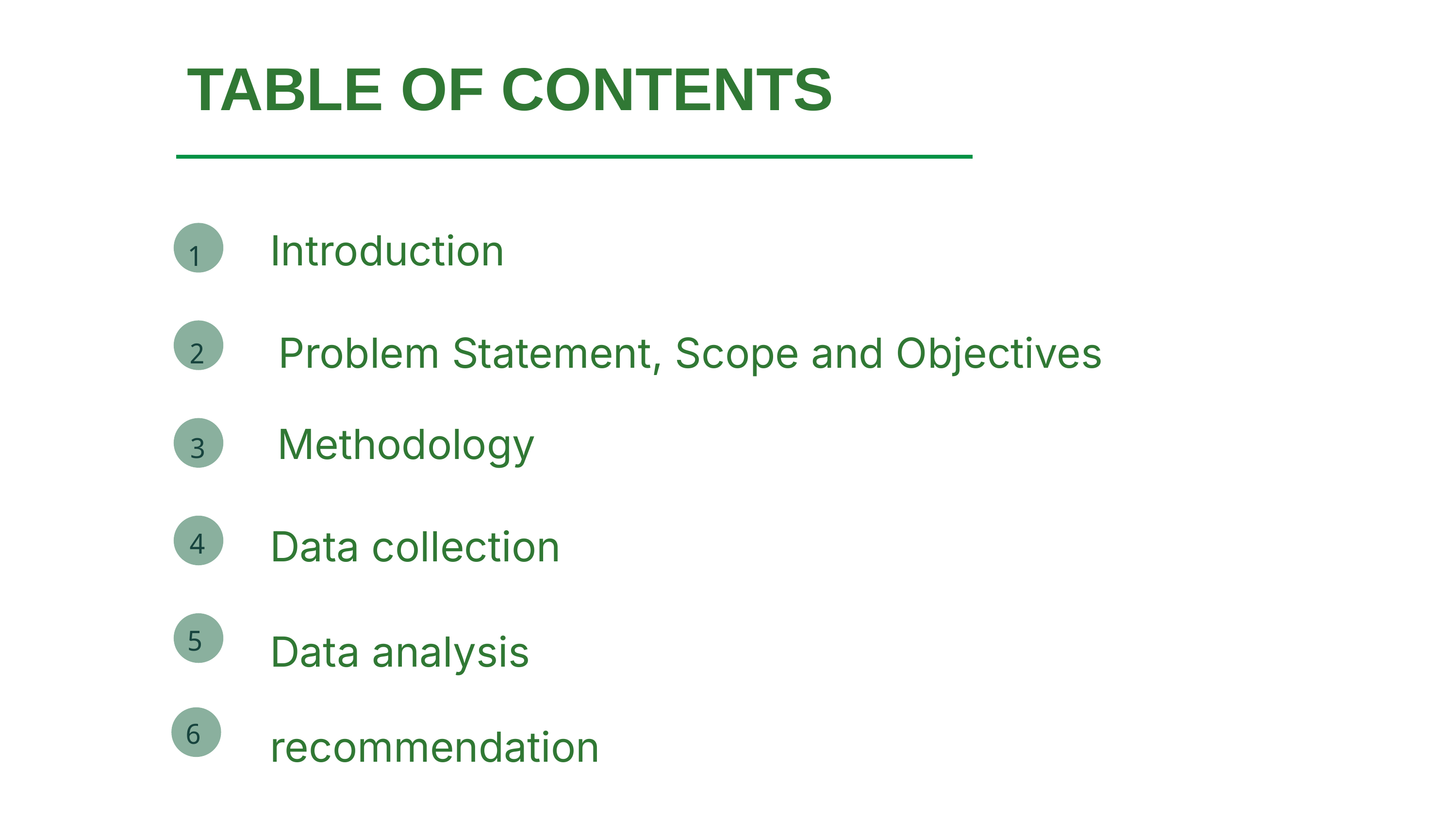

TABLE OF CONTENTS
Introduction

1
 Problem Statement, Scope and Objectives

2
Methodology

3
Data collection

4

Data analysis
5

6
recommendation